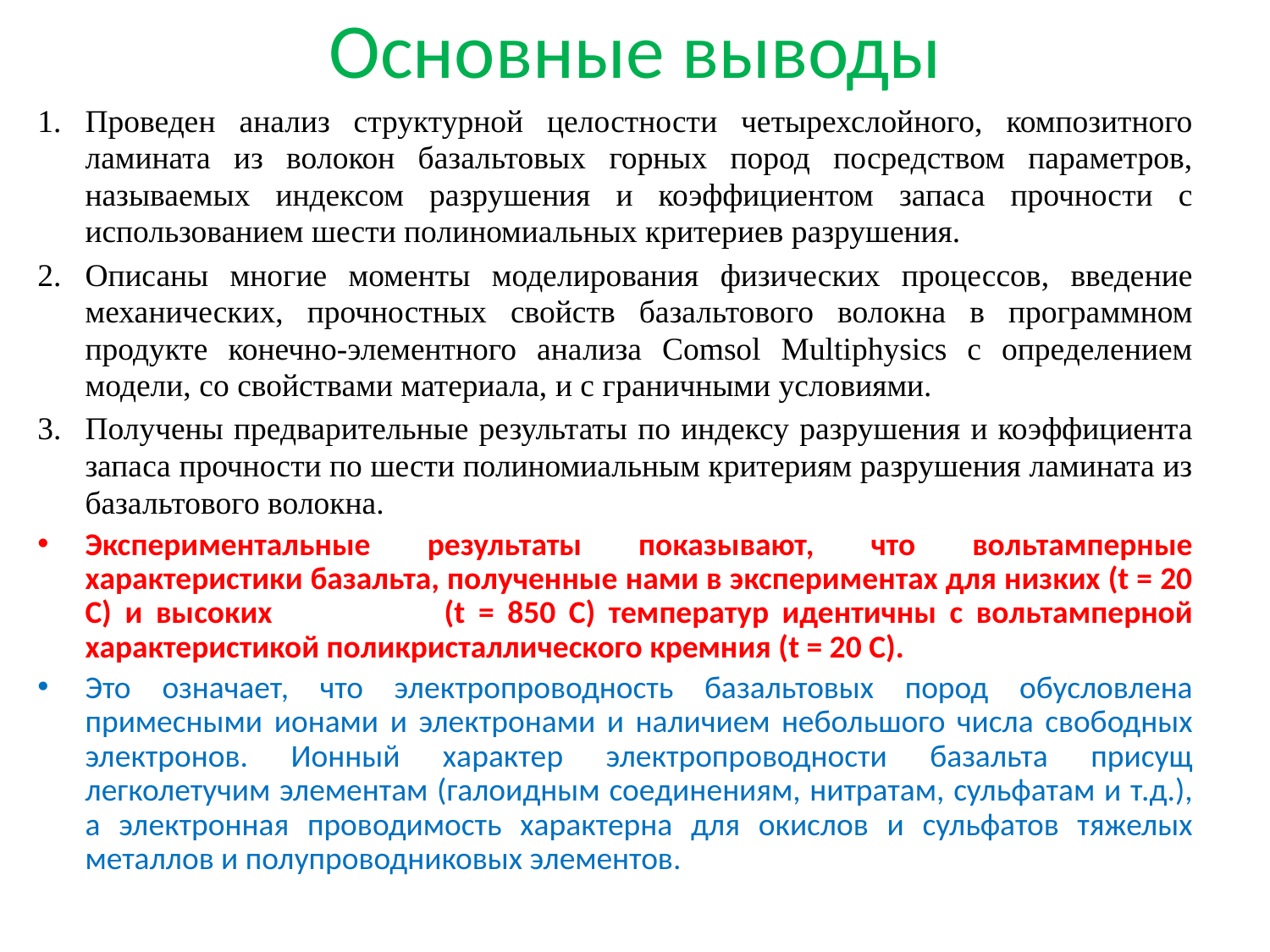

# Основные выводы
Проведен анализ структурной целостности четырехслойного, композитного ламината из волокон базальтовых горных пород посредством параметров, называемых индексом разрушения и коэффициентом запаса прочности с использованием шести полиномиальных критериев разрушения.
Описаны многие моменты моделирования физических процессов, введение механических, прочностных свойств базальтового волокна в программном продукте конечно-элементного анализа Comsol Multiphysics с определением модели, со свойствами материала, и с граничными условиями.
Получены предварительные результаты по индексу разрушения и коэффициента запаса прочности по шести полиномиальным критериям разрушения ламината из базальтового волокна.
Экспериментальные результаты показывают, что вольтамперные характеристики базальта, полученные нами в экспериментах для низких (t = 20 C) и высоких             (t = 850 C) температур идентичны с вольтамперной характеристикой поликристаллического кремния (t = 20 С).
Это означает, что электропроводность базальтовых пород обусловлена примесными ионами и электронами и наличием небольшого числа свободных электронов. Ионный характер электропроводности базальта присущ легколетучим элементам (галоидным соединениям, нитратам, сульфатам и т.д.), а электронная проводимость характерна для окислов и сульфатов тяжелых металлов и полупроводниковых элементов.

15